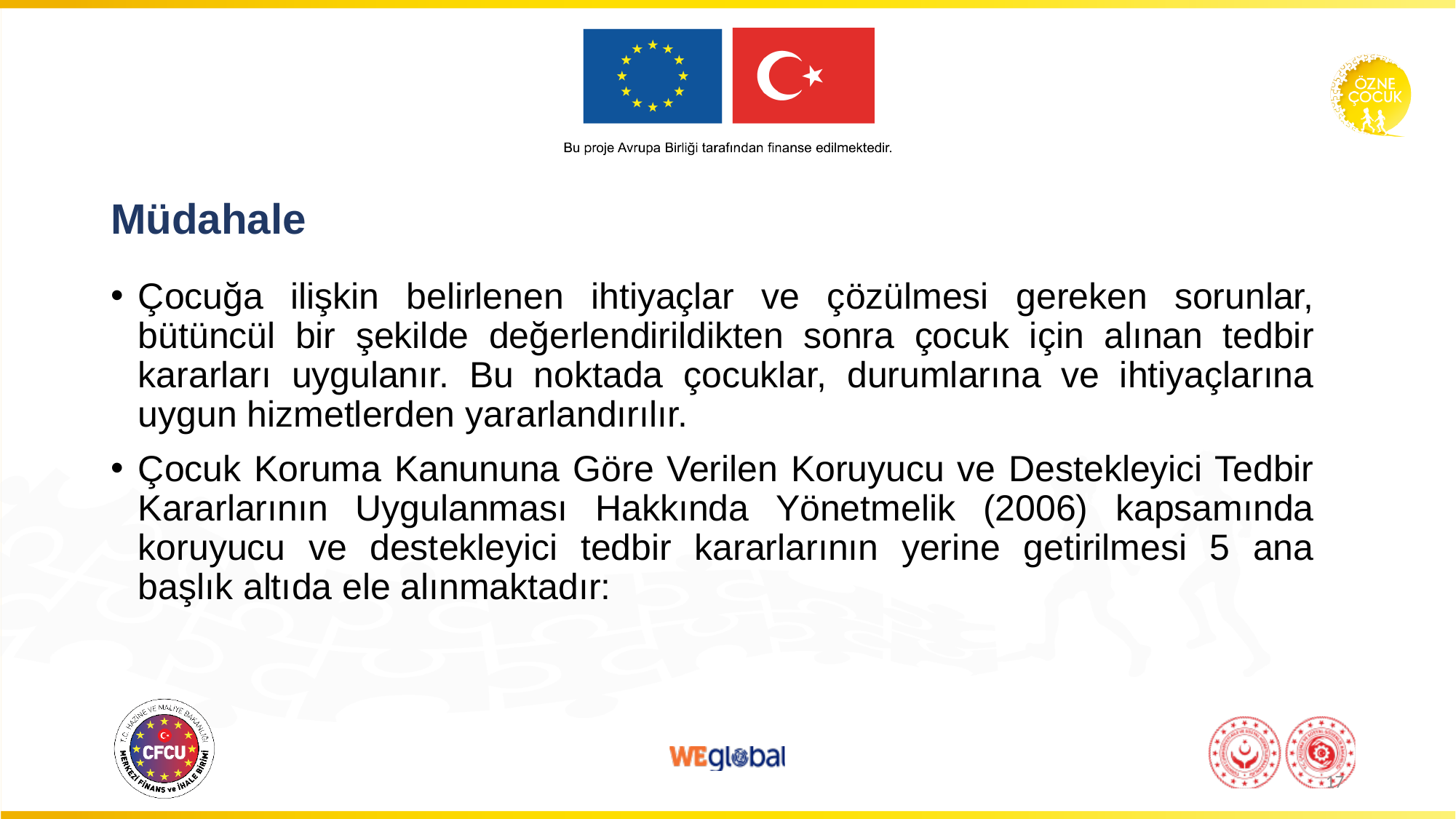

# Müdahale
Çocuğa ilişkin belirlenen ihtiyaçlar ve çözülmesi gereken sorunlar, bütüncül bir şekilde değerlendirildikten sonra çocuk için alınan tedbir kararları uygulanır. Bu noktada çocuklar, durumlarına ve ihtiyaçlarına uygun hizmetlerden yararlandırılır.
Çocuk Koruma Kanununa Göre Verilen Koruyucu ve Destekleyici Tedbir Kararlarının Uygulanması Hakkında Yönetmelik (2006) kapsamında koruyucu ve destekleyici tedbir kararlarının yerine getirilmesi 5 ana başlık altıda ele alınmaktadır:

17